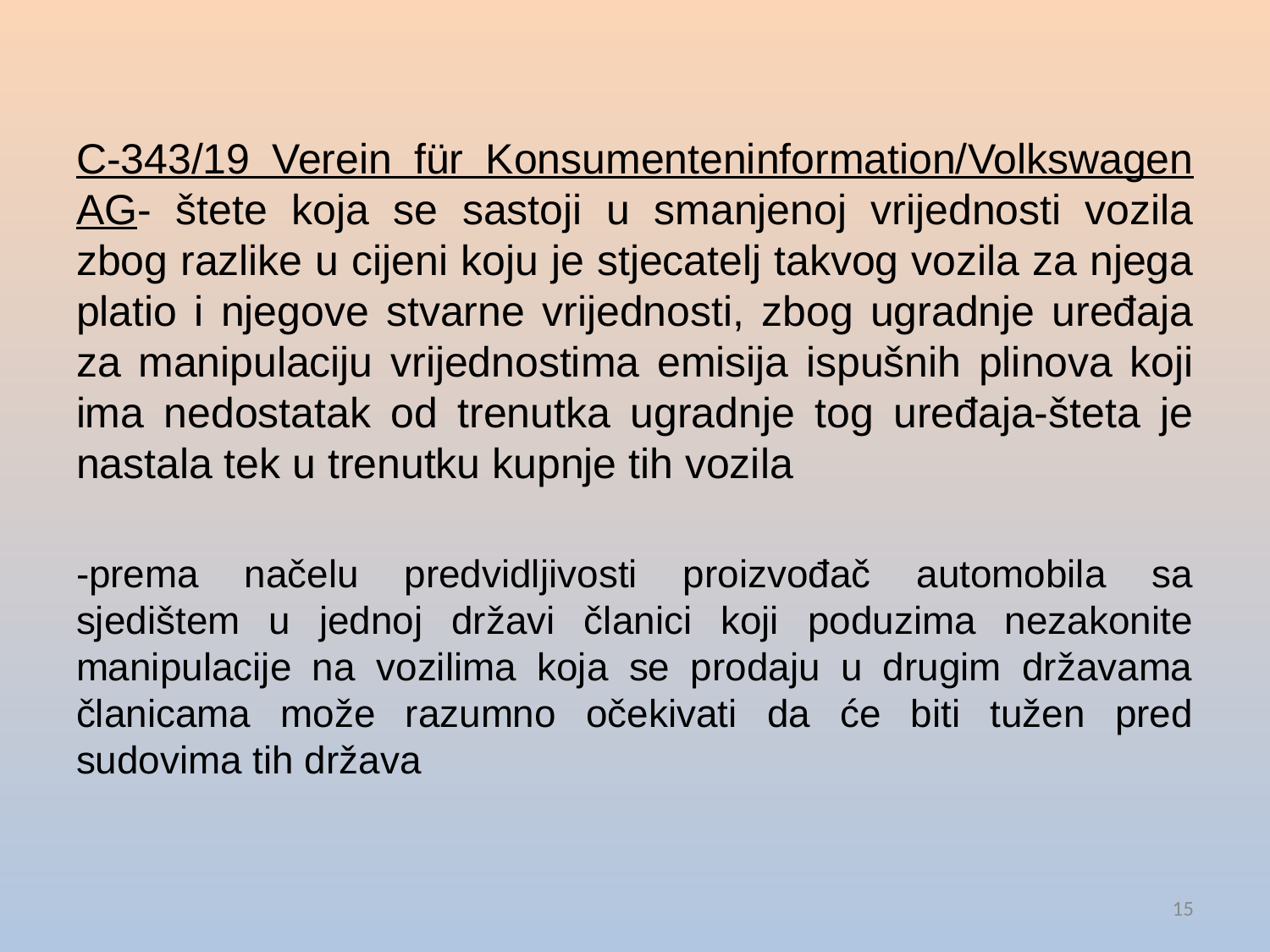

C-343/19 Verein für Konsumenteninformation/Volkswagen AG- štete koja se sastoji u smanjenoj vrijednosti vozila zbog razlike u cijeni koju je stjecatelj takvog vozila za njega platio i njegove stvarne vrijednosti, zbog ugradnje uređaja za manipulaciju vrijednostima emisija ispušnih plinova koji ima nedostatak od trenutka ugradnje tog uređaja-šteta je nastala tek u trenutku kupnje tih vozila

-prema načelu predvidljivosti proizvođač automobila sa sjedištem u jednoj državi članici koji poduzima nezakonite manipulacije na vozilima koja se prodaju u drugim državama članicama može razumno očekivati da će biti tužen pred sudovima tih država

15